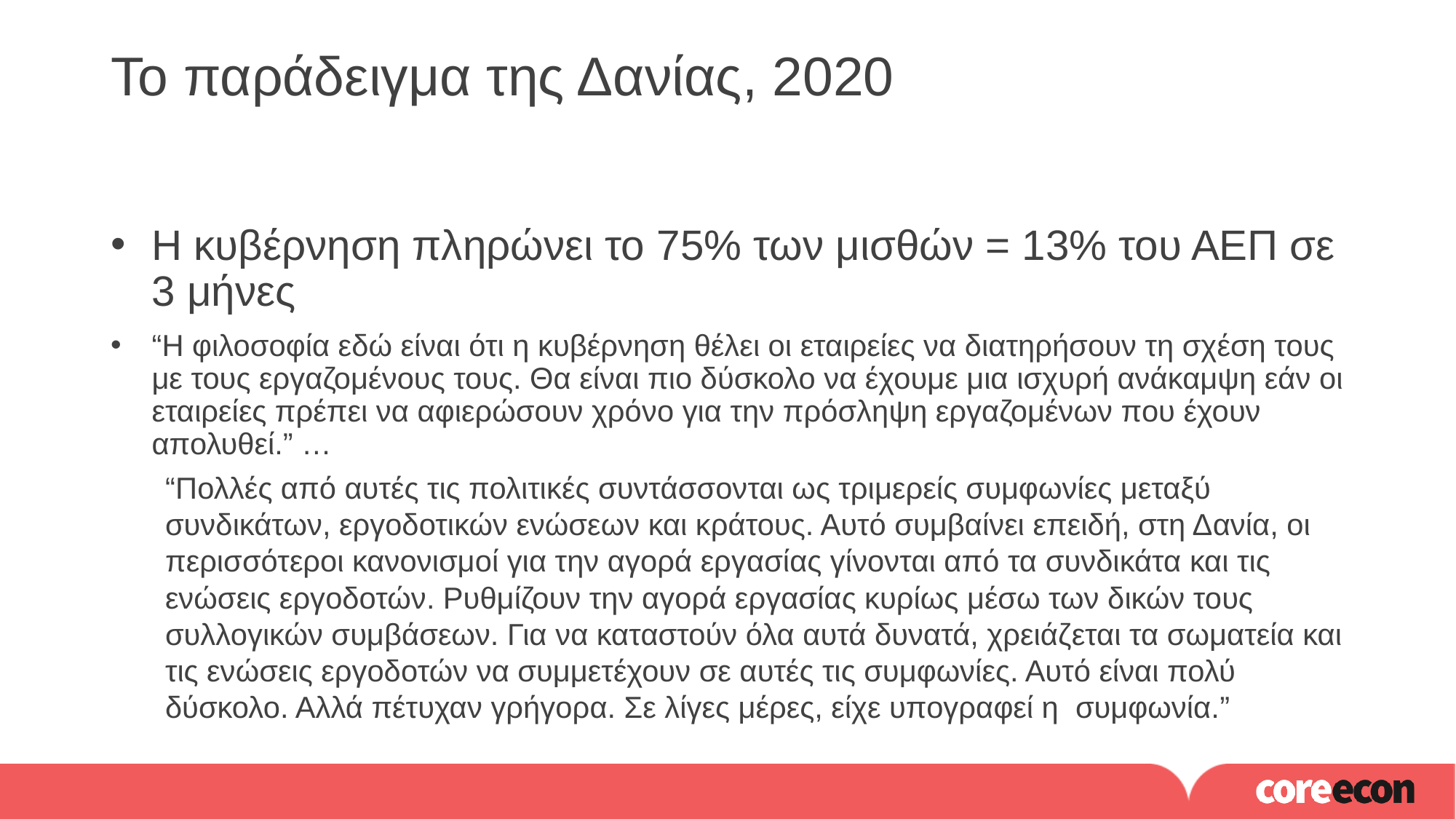

Το παράδειγμα της Δανίας, 2020
Η κυβέρνηση πληρώνει το 75% των μισθών = 13% του ΑΕΠ σε 3 μήνες
“Η φιλοσοφία εδώ είναι ότι η κυβέρνηση θέλει οι εταιρείες να διατηρήσουν τη σχέση τους με τους εργαζομένους τους. Θα είναι πιο δύσκολο να έχουμε μια ισχυρή ανάκαμψη εάν οι εταιρείες πρέπει να αφιερώσουν χρόνο για την πρόσληψη εργαζομένων που έχουν απολυθεί.” …
“Πολλές από αυτές τις πολιτικές συντάσσονται ως τριμερείς συμφωνίες μεταξύ συνδικάτων, εργοδοτικών ενώσεων και κράτους. Αυτό συμβαίνει επειδή, στη Δανία, οι περισσότεροι κανονισμοί για την αγορά εργασίας γίνονται από τα συνδικάτα και τις ενώσεις εργοδοτών. Ρυθμίζουν την αγορά εργασίας κυρίως μέσω των δικών τους συλλογικών συμβάσεων. Για να καταστούν όλα αυτά δυνατά, χρειάζεται τα σωματεία και τις ενώσεις εργοδοτών να συμμετέχουν σε αυτές τις συμφωνίες. Αυτό είναι πολύ δύσκολο. Αλλά πέτυχαν γρήγορα. Σε λίγες μέρες, είχε υπογραφεί η  συμφωνία.”